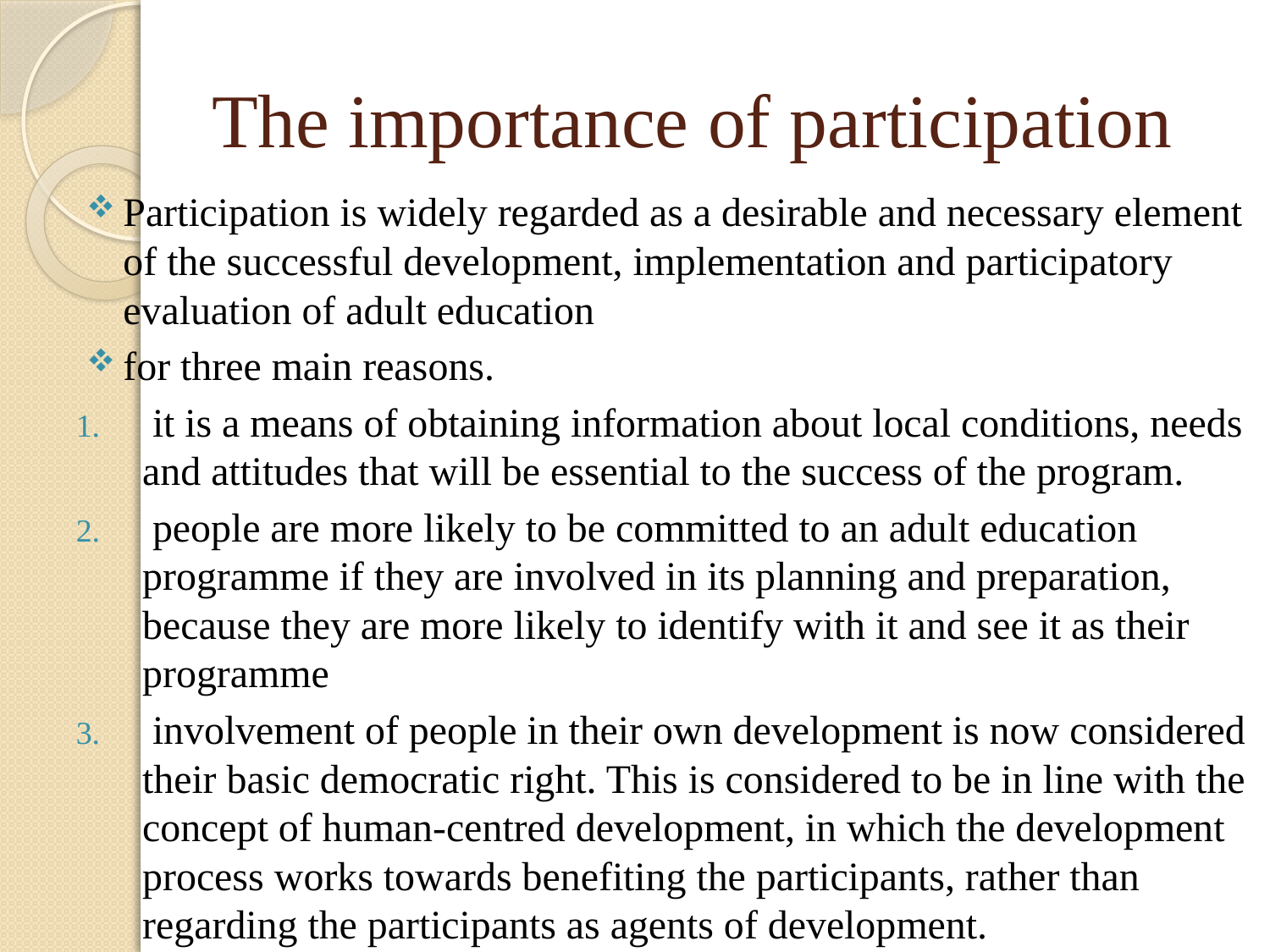

# The importance of participation
Participation is widely regarded as a desirable and necessary element of the successful development, implementation and participatory evaluation of adult education
for three main reasons.
 it is a means of obtaining information about local conditions, needs and attitudes that will be essential to the success of the program.
 people are more likely to be committed to an adult education programme if they are involved in its planning and preparation, because they are more likely to identify with it and see it as their programme
 involvement of people in their own development is now considered their basic democratic right. This is considered to be in line with the concept of human-centred development, in which the development process works towards benefiting the participants, rather than regarding the participants as agents of development.